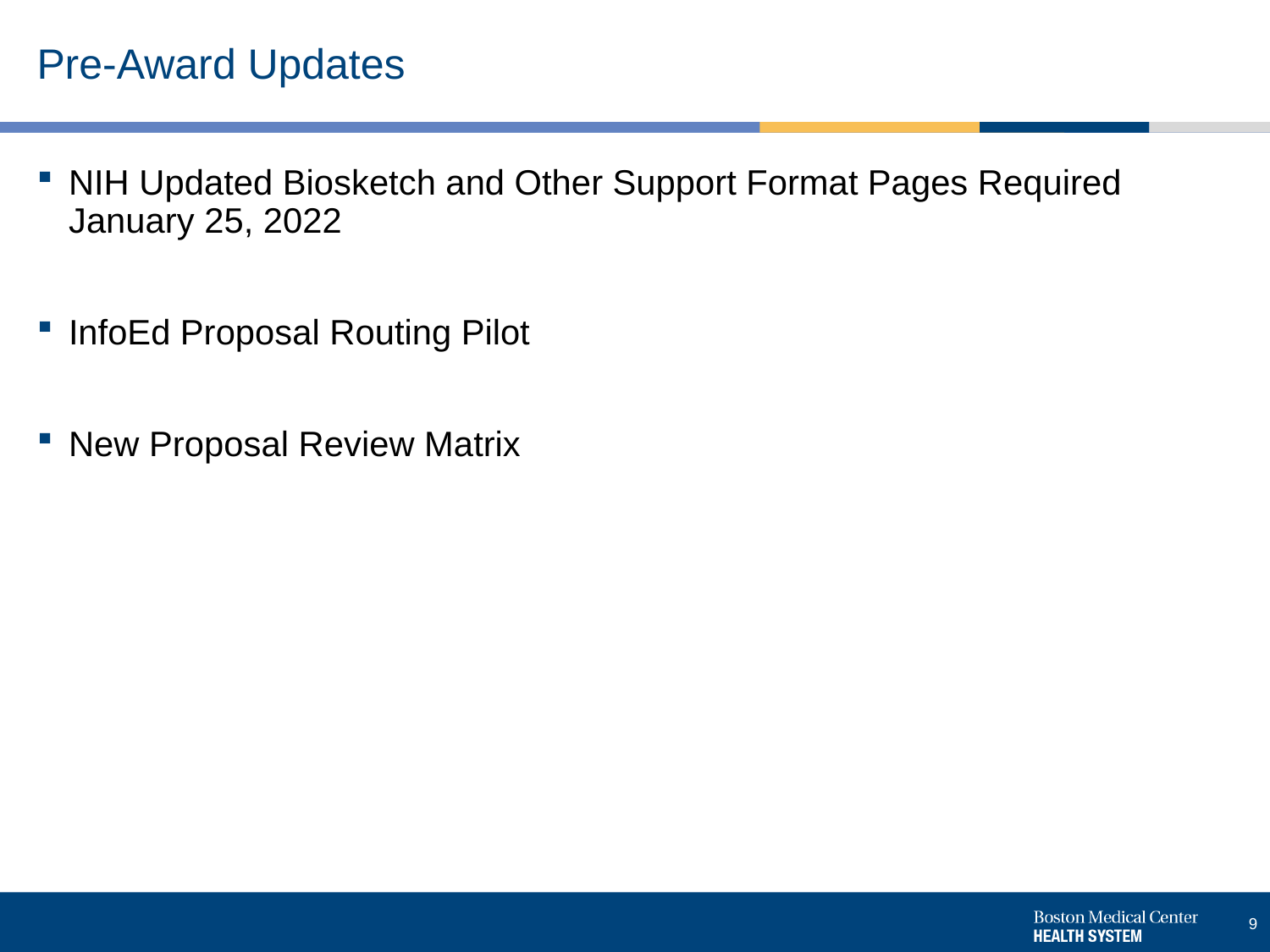

# Pre-Award Updates
NIH Updated Biosketch and Other Support Format Pages Required January 25, 2022

InfoEd Proposal Routing Pilot

New Proposal Review Matrix